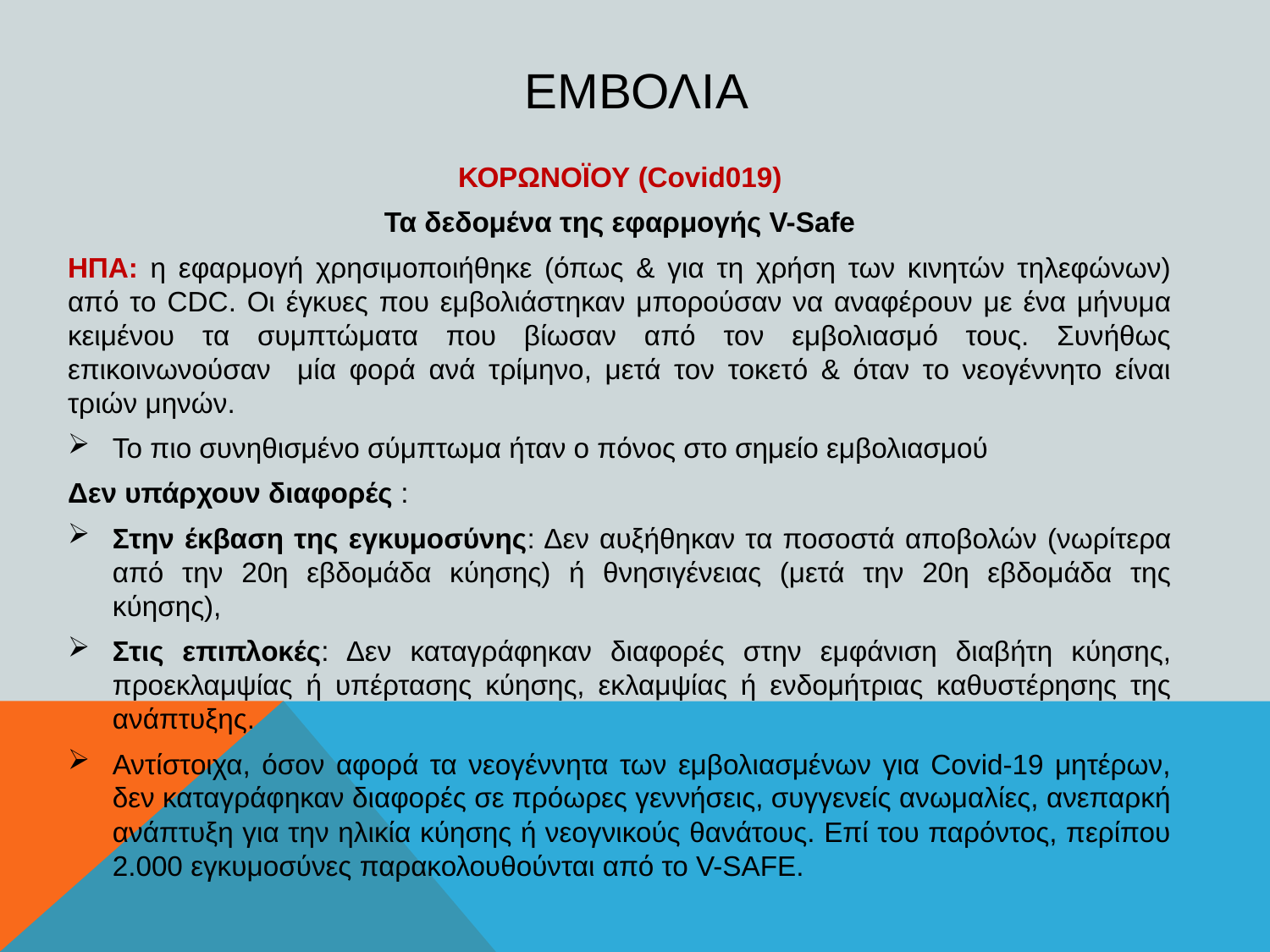

# εμβολια
ΚΟΡΩΝΟΪΟΥ (Covid019)
Τα δεδομένα της εφαρμογής V-Safe
HΠA: η εφαρμογή χρησιμοποιήθηκε (όπως & για τη χρήση των κινητών τηλεφώνων) από το CDC. Οι έγκυες που εμβολιάστηκαν μπορούσαν να αναφέρουν με ένα μήνυμα κειμένου τα συμπτώματα που βίωσαν από τον εμβολιασμό τους. Συνήθως επικοινωνούσαν  μία φορά ανά τρίμηνο, μετά τον τοκετό & όταν το νεογέννητο είναι τριών μηνών.
Το πιο συνηθισμένο σύμπτωμα ήταν ο πόνος στο σημείο εμβολιασμού
Δεν υπάρχουν διαφορές :
Στην έκβαση της εγκυμοσύνης: Δεν αυξήθηκαν τα ποσοστά αποβολών (νωρίτερα από την 20η εβδομάδα κύησης) ή θνησιγένειας (μετά την 20η εβδομάδα της κύησης),
Στις επιπλοκές: Δεν καταγράφηκαν διαφορές στην εμφάνιση διαβήτη κύησης, προεκλαμψίας ή υπέρτασης κύησης, εκλαμψίας ή ενδομήτριας καθυστέρησης της ανάπτυξης.
Αντίστοιχα, όσον αφορά τα νεογέννητα των εμβολιασμένων για Covid-19 μητέρων, δεν καταγράφηκαν διαφορές σε πρόωρες γεννήσεις, συγγενείς ανωμαλίες, ανεπαρκή ανάπτυξη για την ηλικία κύησης ή νεογνικούς θανάτους. Επί του παρόντος, περίπου 2.000 εγκυμοσύνες παρακολουθούνται από το V-SAFE.